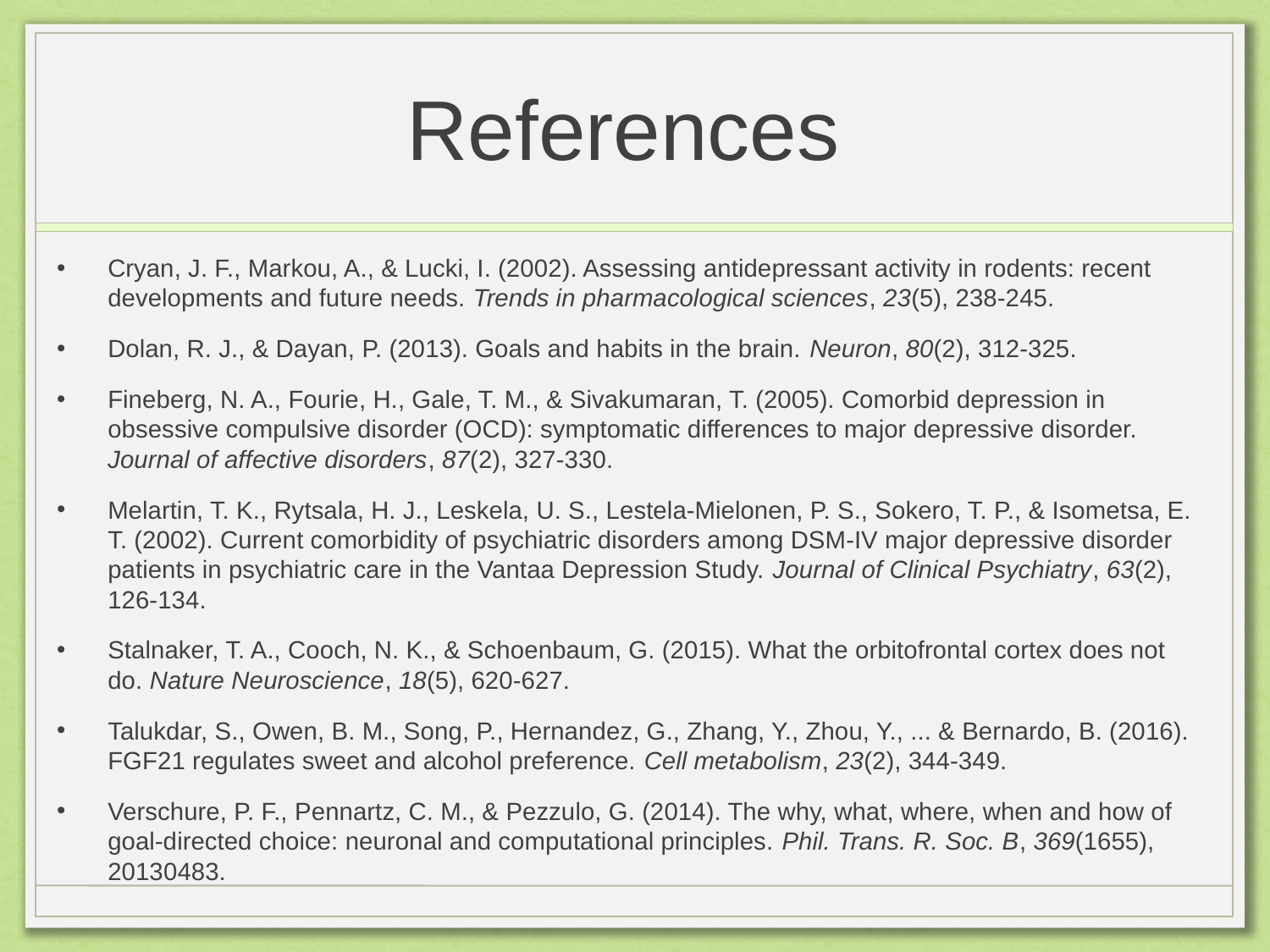

# References
Cryan, J. F., Markou, A., & Lucki, I. (2002). Assessing antidepressant activity in rodents: recent developments and future needs. Trends in pharmacological sciences, 23(5), 238-245.
Dolan, R. J., & Dayan, P. (2013). Goals and habits in the brain. Neuron, 80(2), 312-325.
Fineberg, N. A., Fourie, H., Gale, T. M., & Sivakumaran, T. (2005). Comorbid depression in obsessive compulsive disorder (OCD): symptomatic differences to major depressive disorder. Journal of affective disorders, 87(2), 327-330.
Melartin, T. K., Rytsala, H. J., Leskela, U. S., Lestela-Mielonen, P. S., Sokero, T. P., & Isometsa, E. T. (2002). Current comorbidity of psychiatric disorders among DSM-IV major depressive disorder patients in psychiatric care in the Vantaa Depression Study. Journal of Clinical Psychiatry, 63(2), 126-134.
Stalnaker, T. A., Cooch, N. K., & Schoenbaum, G. (2015). What the orbitofrontal cortex does not do. Nature Neuroscience, 18(5), 620-627.
Talukdar, S., Owen, B. M., Song, P., Hernandez, G., Zhang, Y., Zhou, Y., ... & Bernardo, B. (2016). FGF21 regulates sweet and alcohol preference. Cell metabolism, 23(2), 344-349.
Verschure, P. F., Pennartz, C. M., & Pezzulo, G. (2014). The why, what, where, when and how of goal-directed choice: neuronal and computational principles. Phil. Trans. R. Soc. B, 369(1655), 20130483.